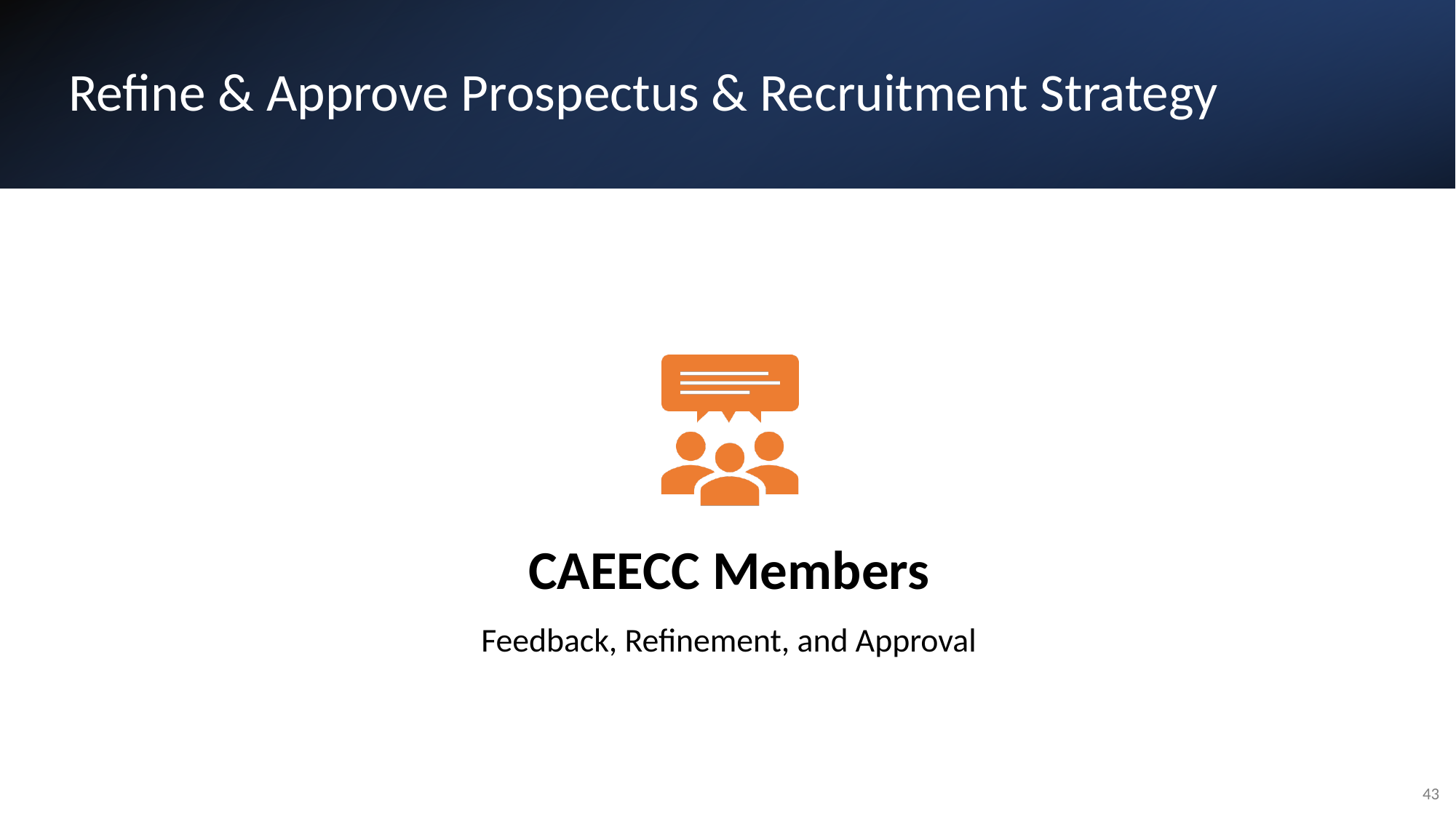

# Refine & Approve Prospectus & Recruitment Strategy
CAEECC Members
Feedback, Refinement, and Approval
43